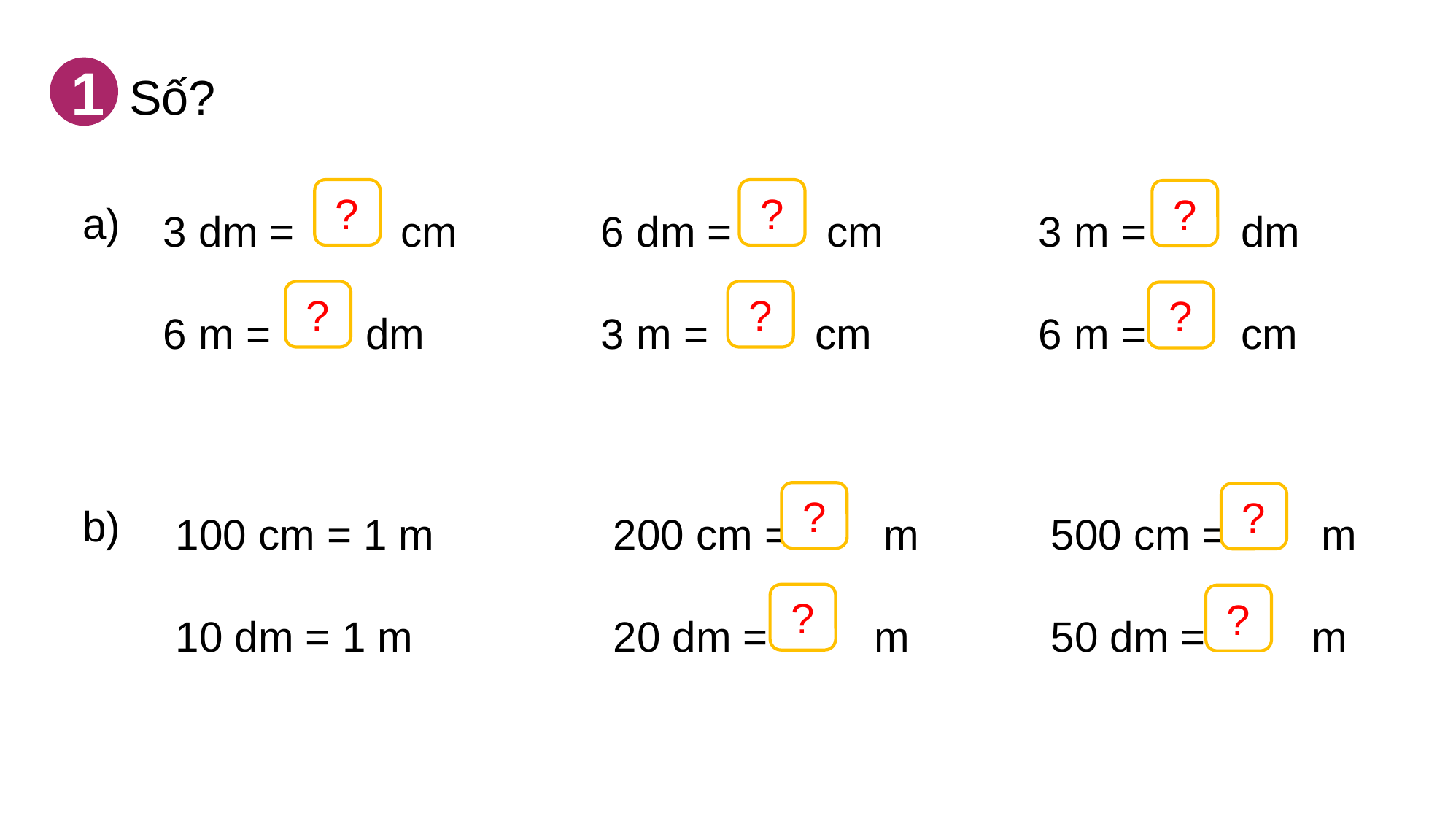

1
Số?
3 dm =         cm		6 dm =        cm		3 m =        dm
6 m =        dm		3 m =         cm	 	6 m =        cm
a)
?
?
?
?
?
?
100 cm = 1 m 		200 cm =        m		500 cm =        m
10 dm = 1 m 		20 dm =         m		50 dm =         m
b)
?
?
?
?